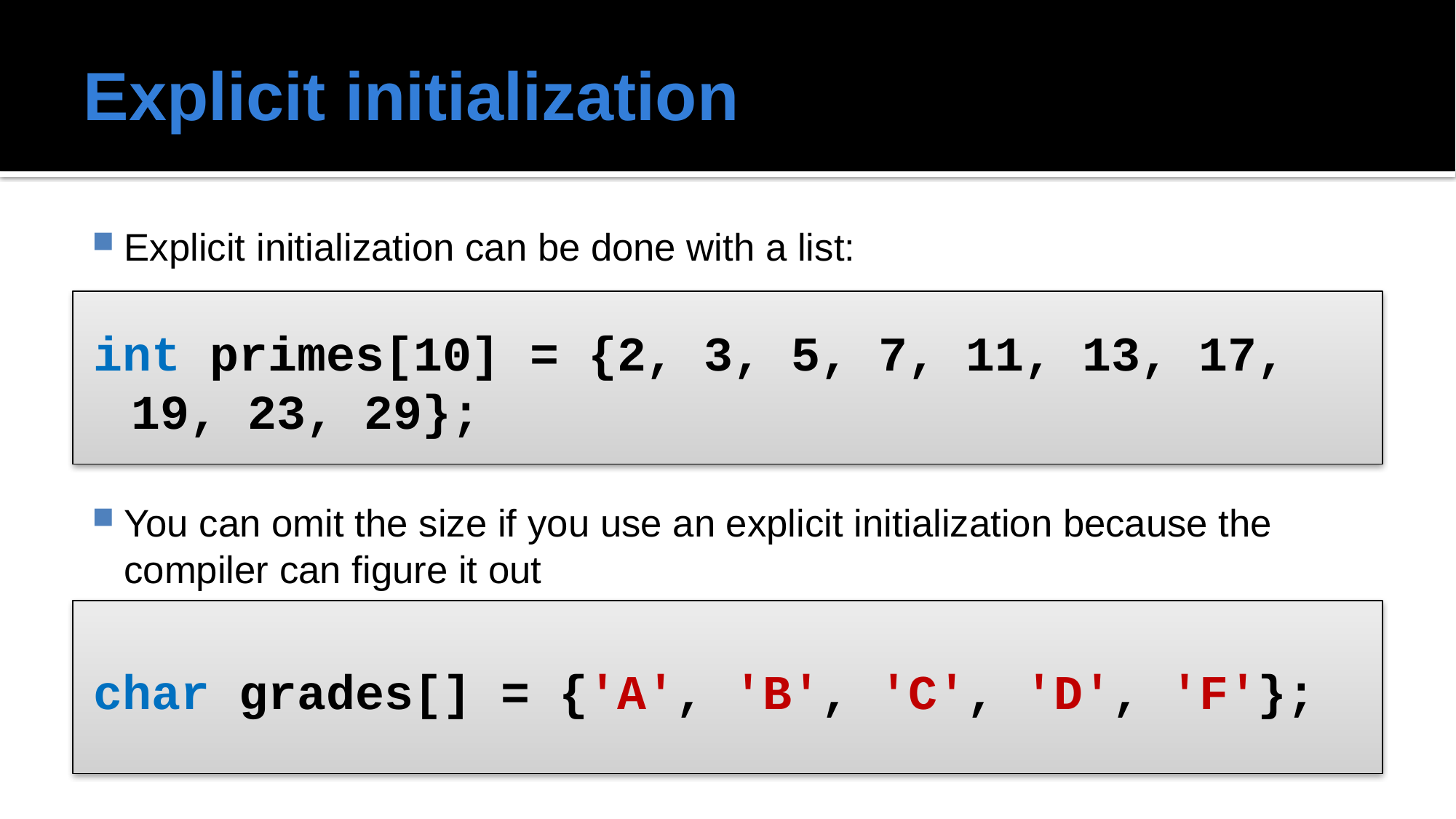

# Explicit initialization
Explicit initialization can be done with a list:

You can omit the size if you use an explicit initialization because the compiler can figure it out
int primes[10] = {2, 3, 5, 7, 11, 13, 17, 19, 23, 29};
char grades[] = {'A', 'B', 'C', 'D', 'F'};